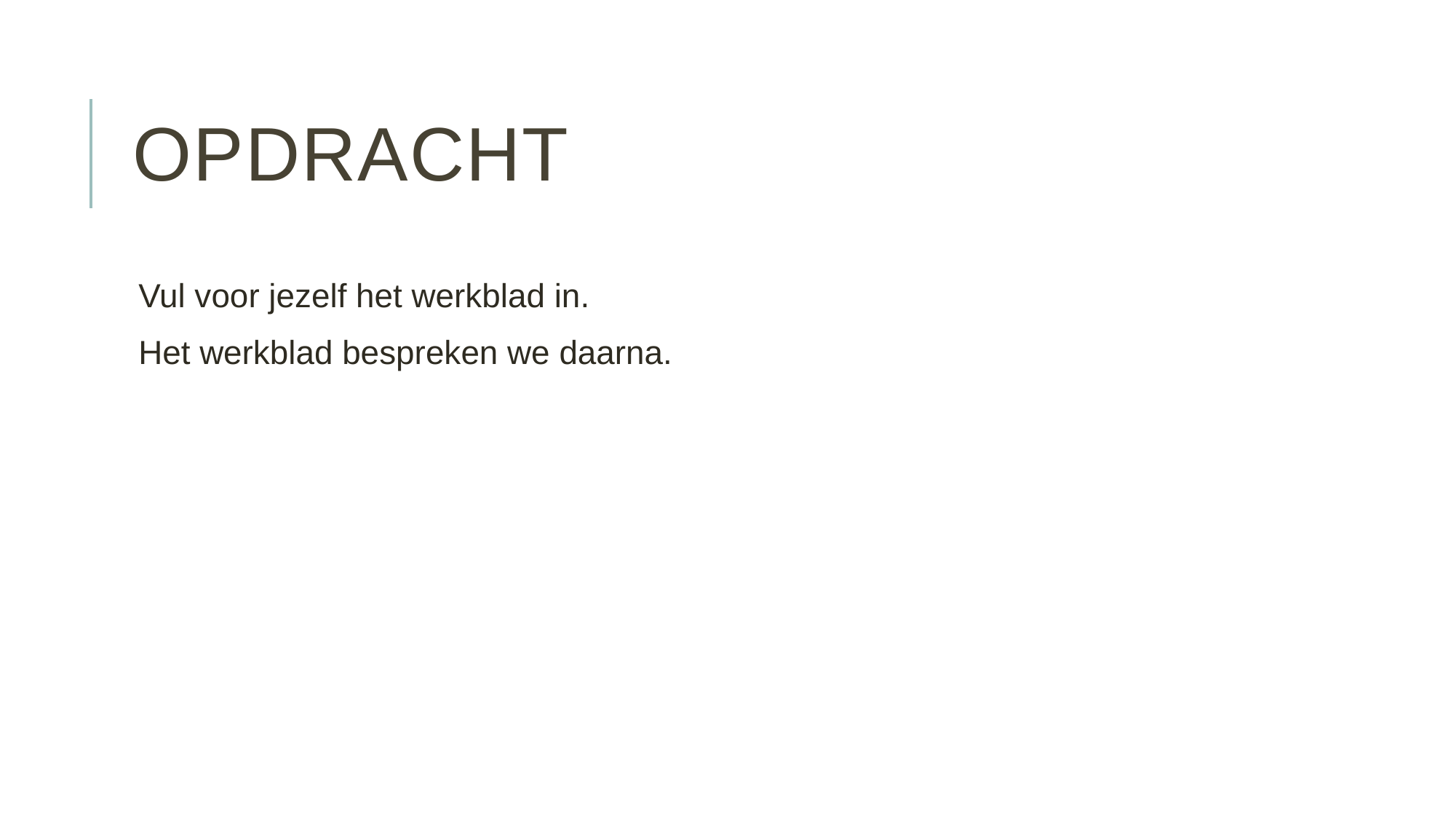

# Opdracht
Vul voor jezelf het werkblad in.
Het werkblad bespreken we daarna.